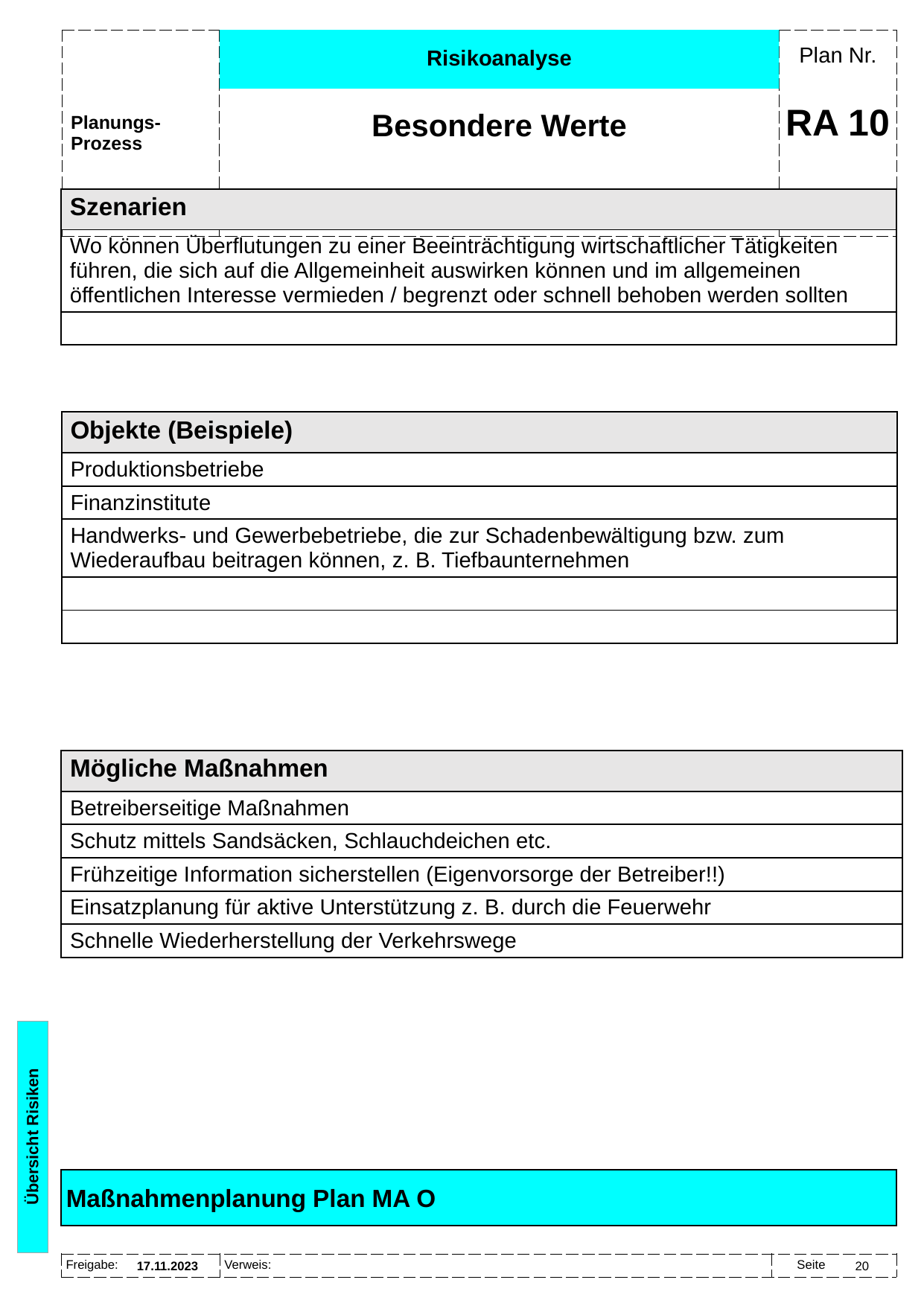

Risikoanalyse
Besondere Werte
# RA 10
| Szenarien |
| --- |
| Wo können Überflutungen zu einer Beeinträchtigung wirtschaftlicher Tätigkeiten führen, die sich auf die Allgemeinheit auswirken können und im allgemeinen öffentlichen Interesse vermieden / begrenzt oder schnell behoben werden sollten |
|  |
| Objekte (Beispiele) |
| --- |
| Produktionsbetriebe |
| Finanzinstitute |
| Handwerks- und Gewerbebetriebe, die zur Schadenbewältigung bzw. zum Wiederaufbau beitragen können, z. B. Tiefbaunternehmen |
|  |
|  |
| Mögliche Maßnahmen |
| --- |
| Betreiberseitige Maßnahmen |
| Schutz mittels Sandsäcken, Schlauchdeichen etc. |
| Frühzeitige Information sicherstellen (Eigenvorsorge der Betreiber!!) |
| Einsatzplanung für aktive Unterstützung z. B. durch die Feuerwehr |
| Schnelle Wiederherstellung der Verkehrswege |
Übersicht Risiken
Maßnahmenplanung Plan MA O

17.11.2023